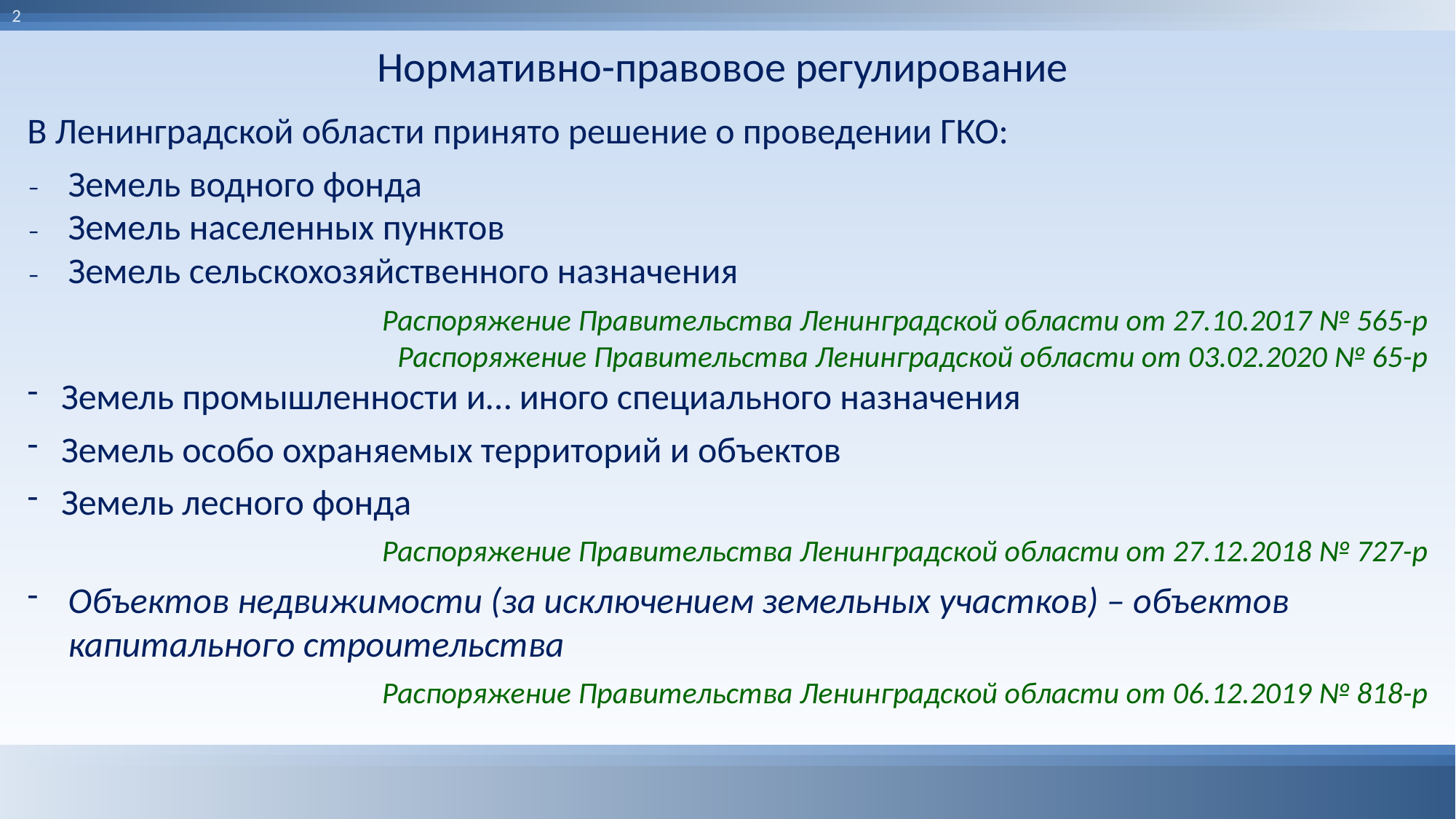

2

Нормативно-правовое регулирование
В Ленинградской области принято решение о проведении ГКО:
Земель водного фонда
Земель населенных пунктов
Земель сельскохозяйственного назначения
Распоряжение Правительства Ленинградской области от 27.10.2017 № 565-р
Распоряжение Правительства Ленинградской области от 03.02.2020 № 65-р
Земель промышленности и… иного специального назначения
Земель особо охраняемых территорий и объектов
Земель лесного фонда
Распоряжение Правительства Ленинградской области от 27.12.2018 № 727-р
Объектов недвижимости (за исключением земельных участков) – объектов капитального строительства
Распоряжение Правительства Ленинградской области от 06.12.2019 № 818-р